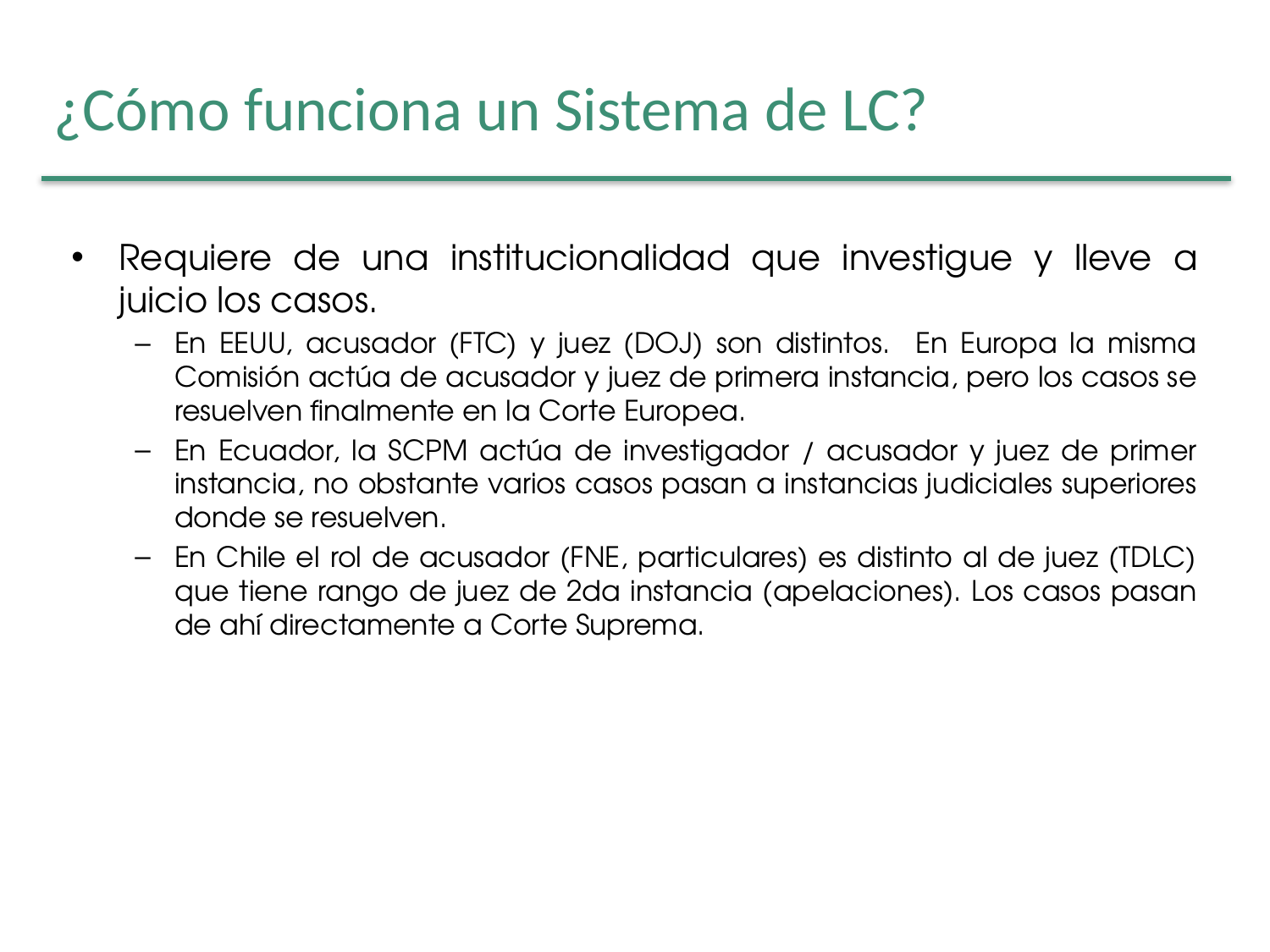

# ¿Cómo funciona un Sistema de LC?
Requiere de una institucionalidad que investigue y lleve a juicio los casos.
En EEUU, acusador (FTC) y juez (DOJ) son distintos.  En Europa la misma Comisión actúa de acusador y juez de primera instancia, pero los casos se resuelven finalmente en la Corte Europea.
En Ecuador, la SCPM actúa de investigador / acusador y juez de primer instancia, no obstante varios casos pasan a instancias judiciales superiores donde se resuelven.
En Chile el rol de acusador (FNE, particulares) es distinto al de juez (TDLC) que tiene rango de juez de 2da instancia (apelaciones). Los casos pasan de ahí directamente a Corte Suprema.